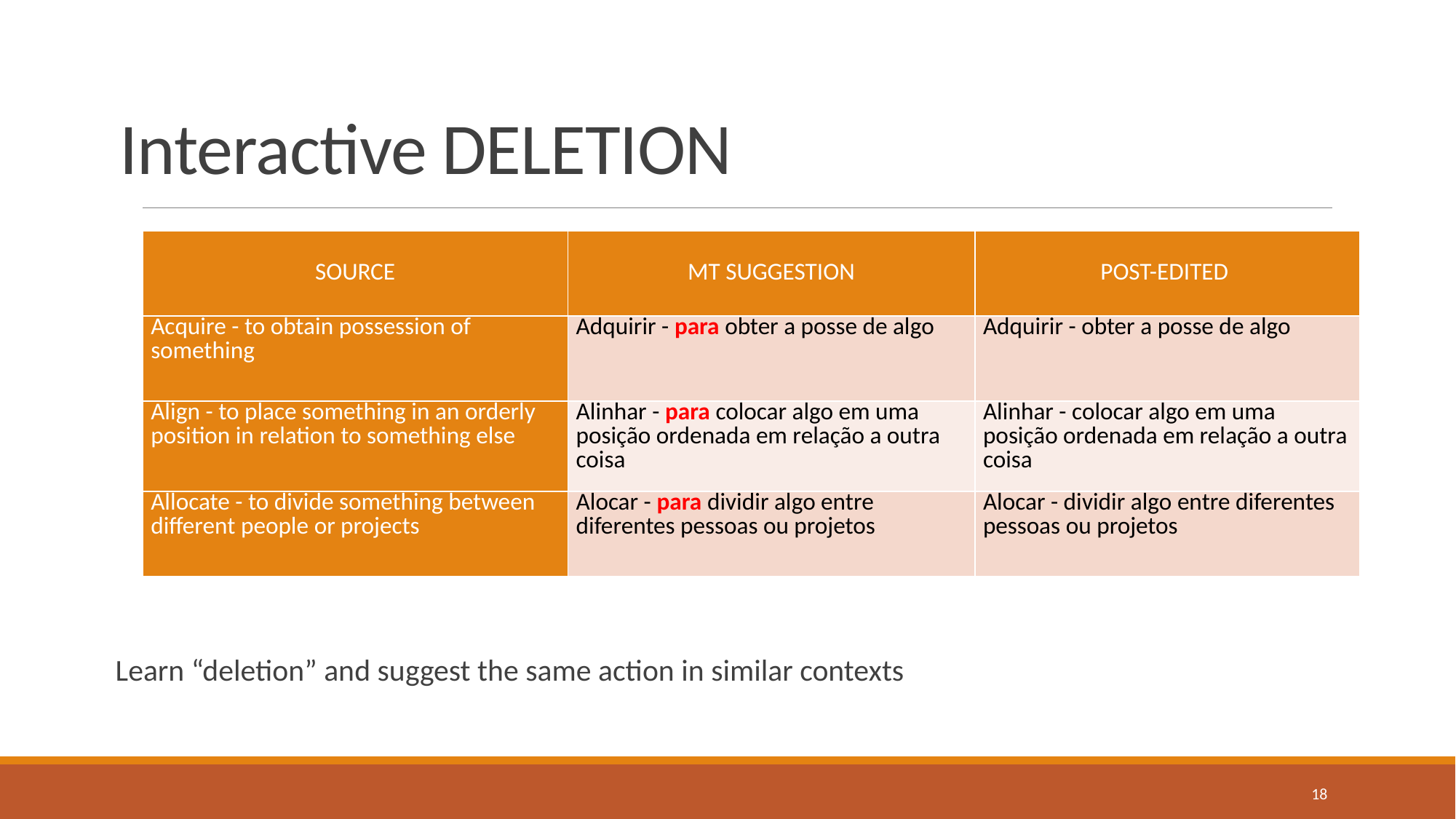

Interactive DELETION

Learn “deletion” and suggest the same action in similar contexts

| SOURCE | MT SUGGESTION | POST-EDITED |
| --- | --- | --- |
| Acquire - to obtain possession of something | Adquirir - para obter a posse de algo | Adquirir - obter a posse de algo |
| Align - to place something in an orderly position in relation to something else | Alinhar - para colocar algo em uma posição ordenada em relação a outra coisa | Alinhar - colocar algo em uma posição ordenada em relação a outra coisa |
| Allocate - to divide something between different people or projects | Alocar - para dividir algo entre diferentes pessoas ou projetos | Alocar - dividir algo entre diferentes pessoas ou projetos |
18